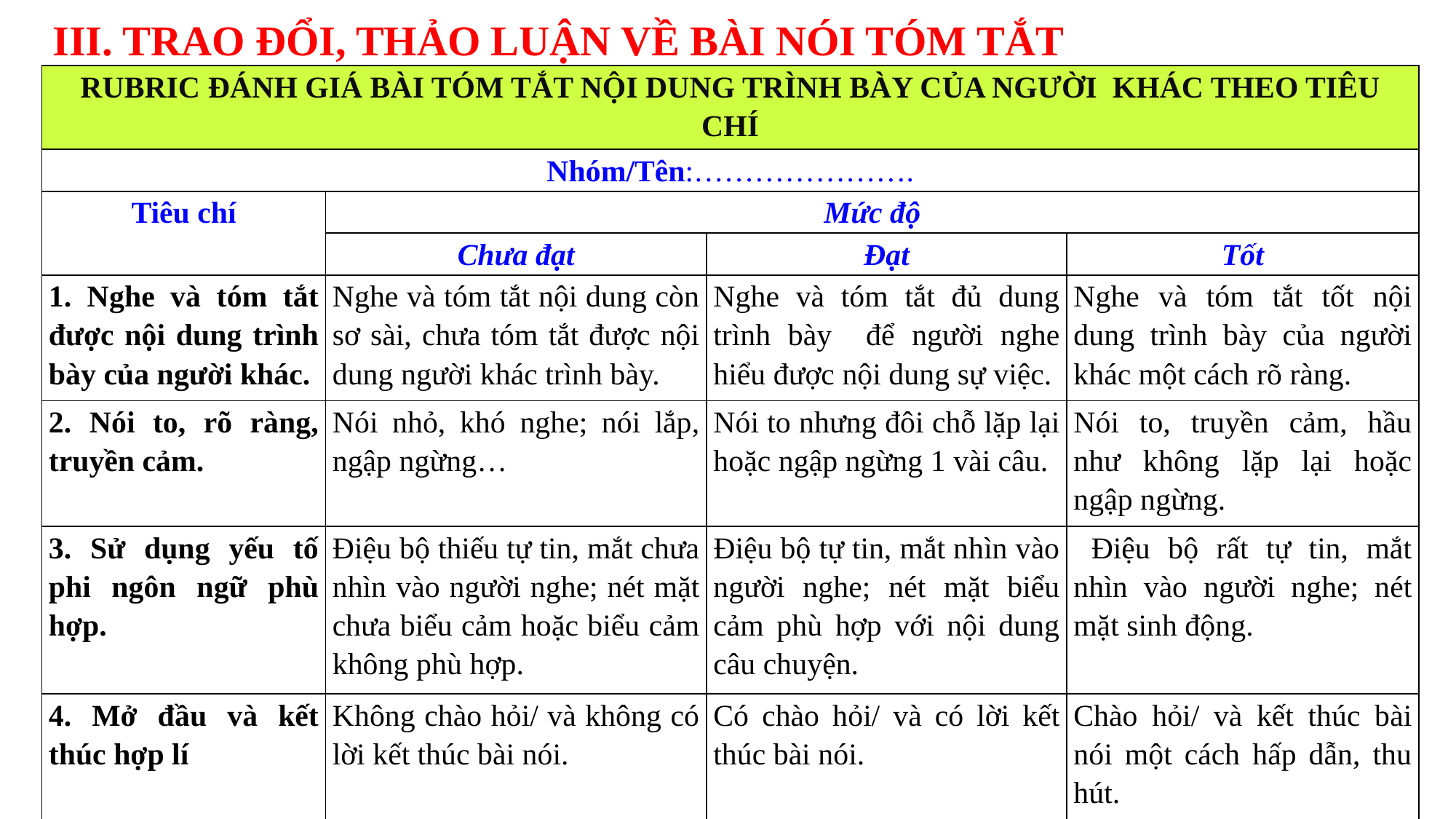

III. TRAO ĐỔI, THẢO LUẬN VỀ BÀI NÓI TÓM TẮT
| RUBRIC ĐÁNH GIÁ BÀI TÓM TẮT NỘI DUNG TRÌNH BÀY CỦA NGƯỜI KHÁC THEO TIÊU CHÍ |  |  |  |
| --- | --- | --- | --- |
| Nhóm/Tên:…………………. |  |  |  |
| Tiêu chí | Mức độ |  |  |
|  | Chưa đạt | Đạt | Tốt |
| 1. Nghe và tóm tắt được nội dung trình bày của người khác. | Nghe và tóm tắt nội dung còn sơ sài, chưa tóm tắt được nội dung người khác trình bày. | Nghe và tóm tắt đủ dung trình bày để người nghe hiểu được nội dung sự việc. | Nghe và tóm tắt tốt nội dung trình bày của người khác một cách rõ ràng. |
| 2. Nói to, rõ ràng, truyền cảm. | Nói nhỏ, khó nghe; nói lắp, ngập ngừng… | Nói to nhưng đôi chỗ lặp lại hoặc ngập ngừng 1 vài câu. | Nói to, truyền cảm, hầu như không lặp lại hoặc ngập ngừng. |
| 3. Sử dụng yếu tố phi ngôn ngữ phù hợp. | Điệu bộ thiếu tự tin, mắt chưa nhìn vào người nghe; nét mặt chưa biểu cảm hoặc biểu cảm không phù hợp. | Điệu bộ tự tin, mắt nhìn vào người nghe; nét mặt biểu cảm phù hợp với nội dung câu chuyện. | Điệu bộ rất tự tin, mắt nhìn vào người nghe; nét mặt sinh động. |
| 4. Mở đầu và kết thúc hợp lí | Không chào hỏi/ và không có lời kết thúc bài nói. | Có chào hỏi/ và có lời kết thúc bài nói. | Chào hỏi/ và kết thúc bài nói một cách hấp dẫn, thu hút. |
| TỔNG ĐIỂM: ………………../10 điểm |  |  |  |